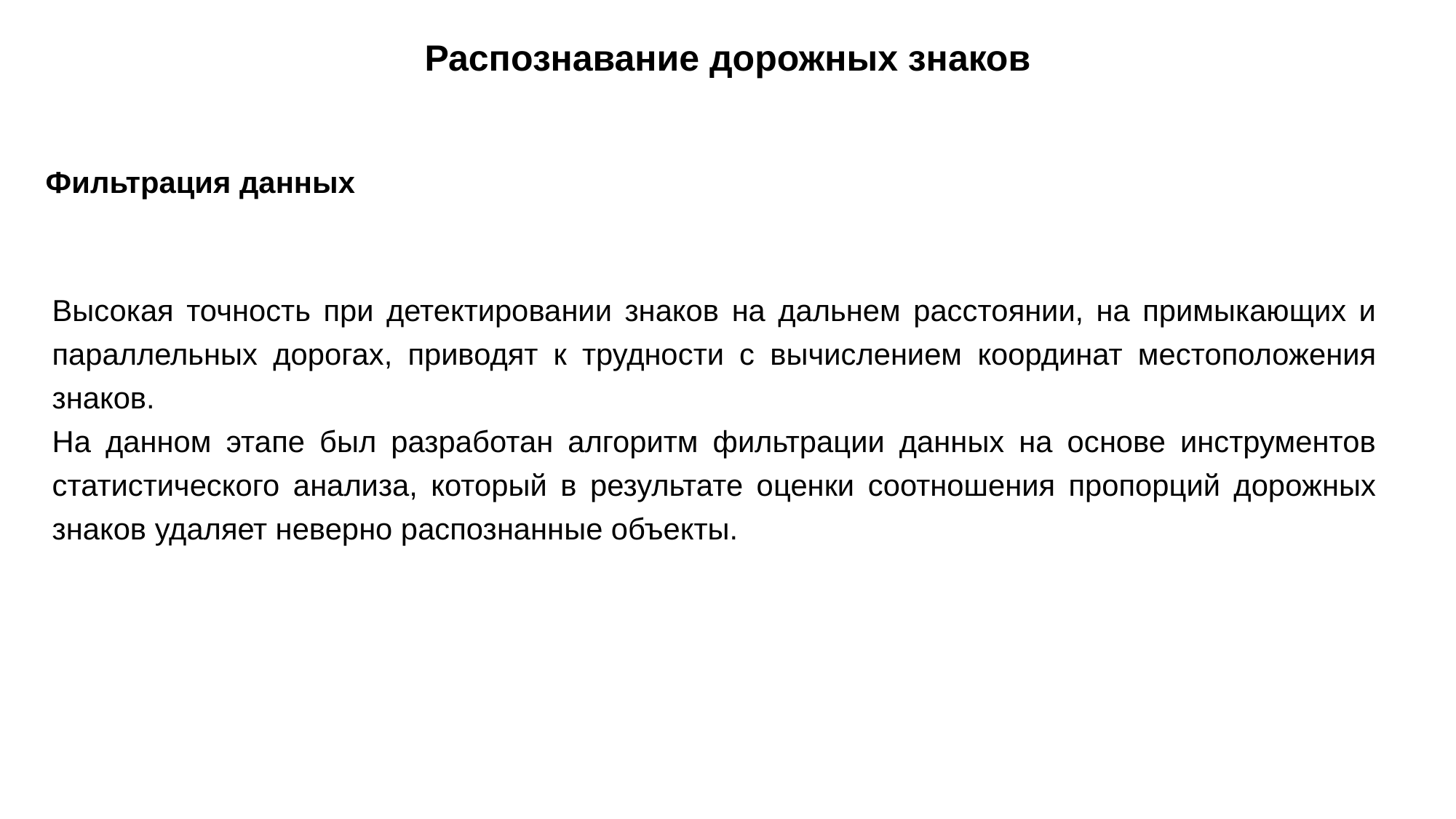

Распознавание дорожных знаков
Фильтрация данных
Высокая точность при детектировании знаков на дальнем расстоянии, на примыкающих и параллельных дорогах, приводят к трудности с вычислением координат местоположения знаков.
На данном этапе был разработан алгоритм фильтрации данных на основе инструментов статистического анализа, который в результате оценки соотношения пропорций дорожных знаков удаляет неверно распознанные объекты.